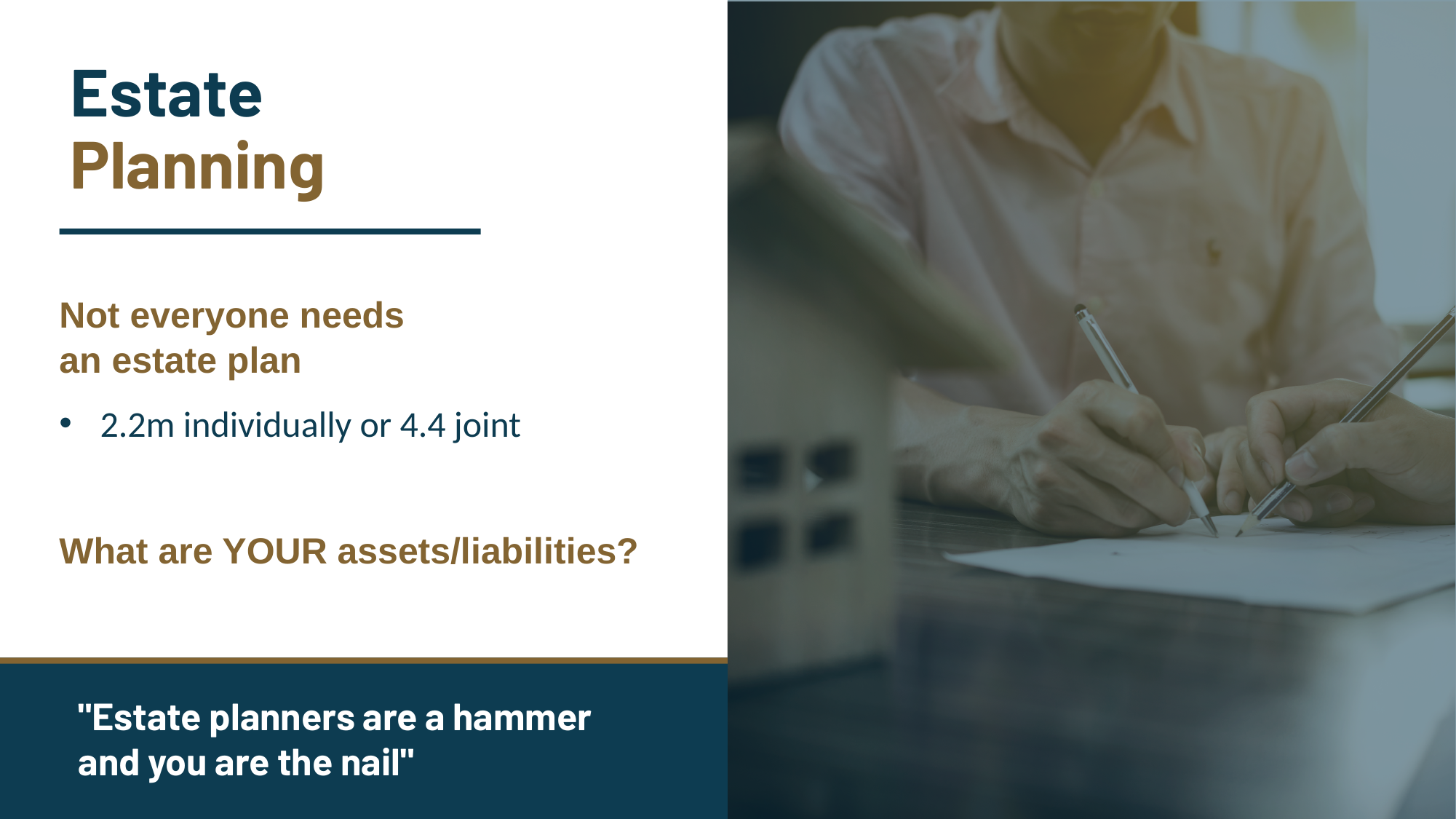

# Estate Planning

Not everyone needs
an estate plan
2.2m individually or 4.4 joint

What are YOUR assets/liabilities?

"Estate planners are a hammer and you are the nail"
11